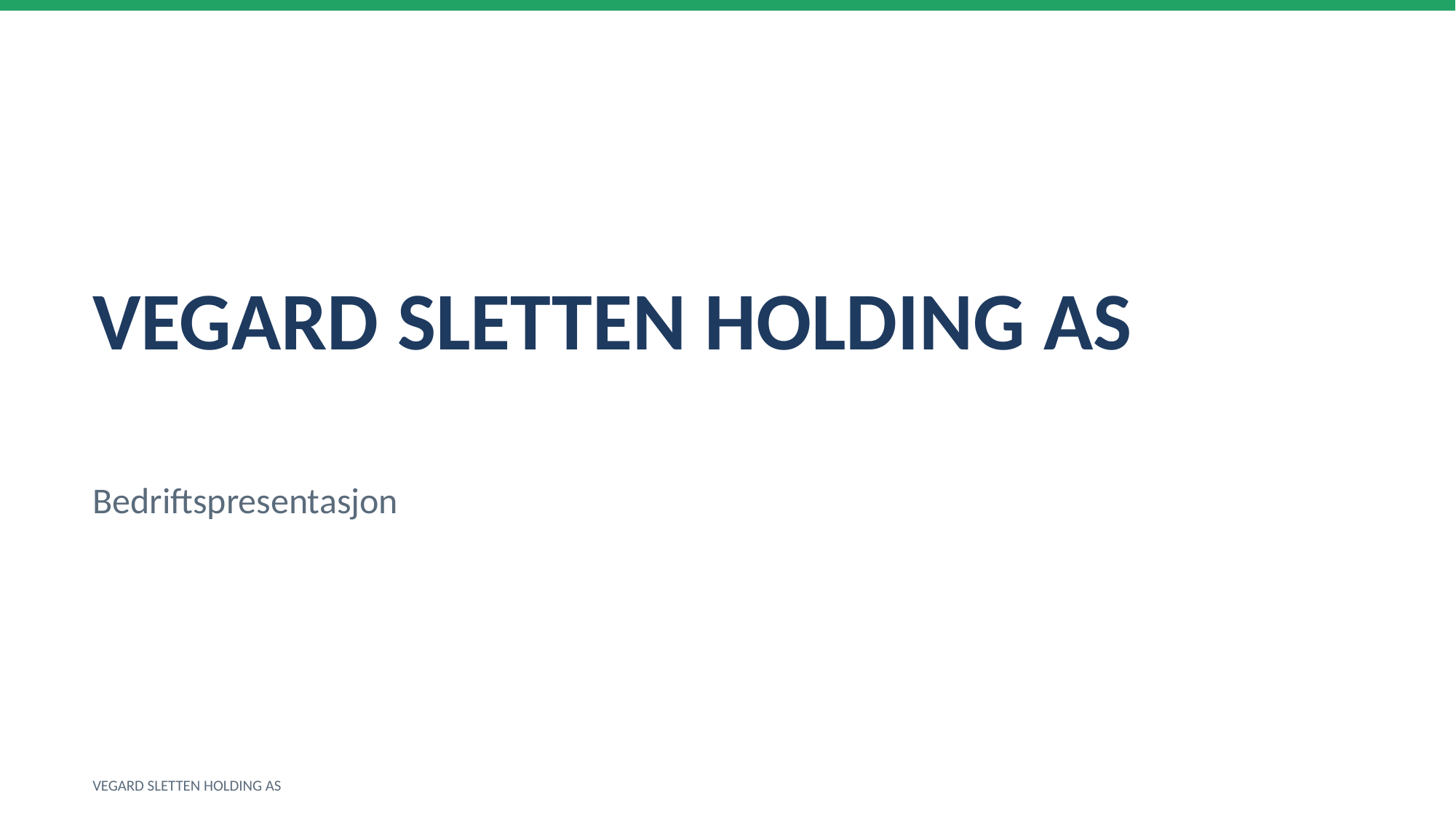

VEGARD SLETTEN HOLDING AS
Bedriftspresentasjon
VEGARD SLETTEN HOLDING AS